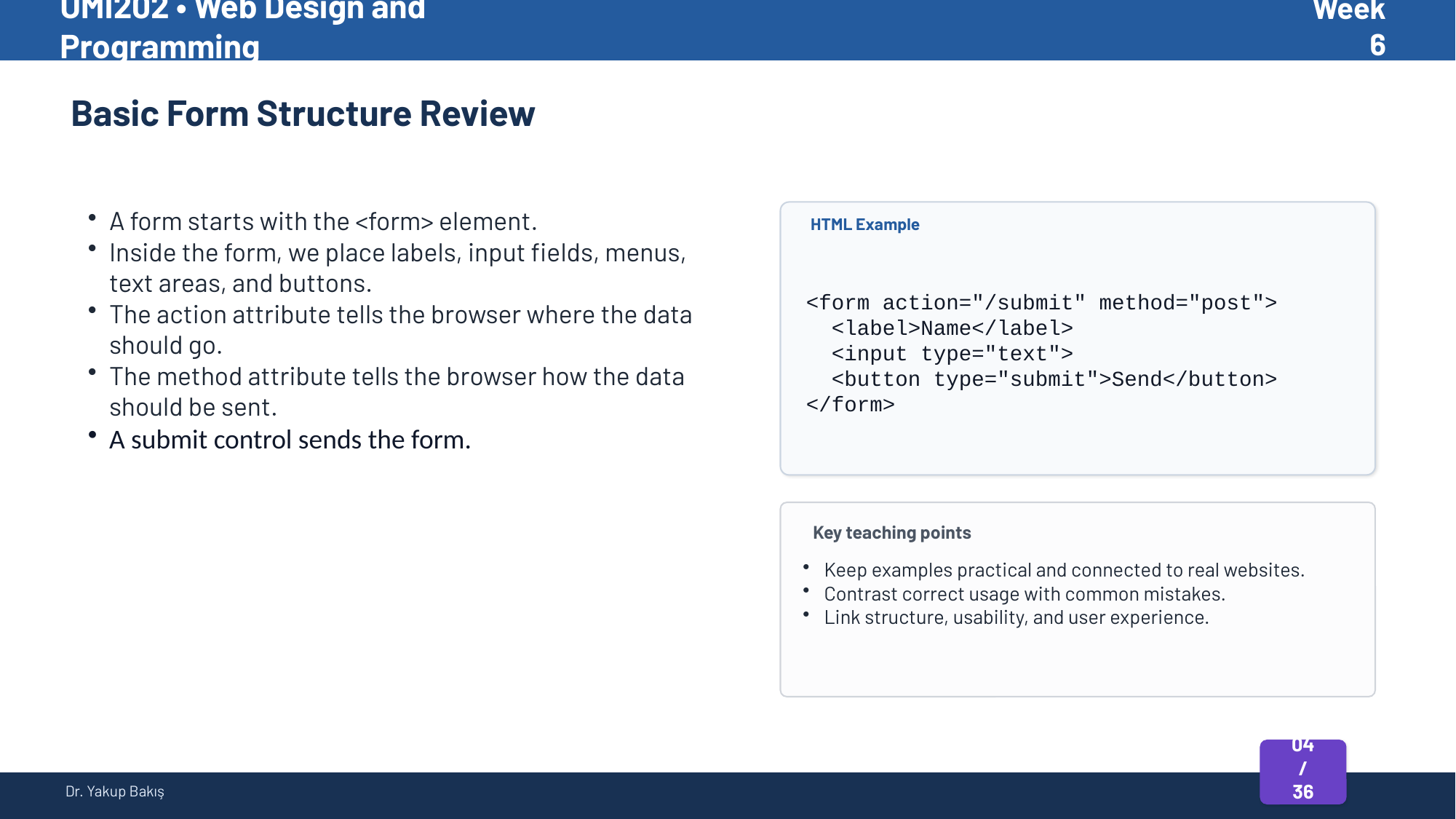

UMI202 • Web Design and Programming
Week 6
Basic Form Structure Review
A form starts with the <form> element.
Inside the form, we place labels, input fields, menus, text areas, and buttons.
The action attribute tells the browser where the data should go.
The method attribute tells the browser how the data should be sent.
A submit control sends the form.

HTML Example
<form action="/submit" method="post">
  <label>Name</label>
  <input type="text">
  <button type="submit">Send</button>
</form>

Key teaching points
Keep examples practical and connected to real websites.
Contrast correct usage with common mistakes.
Link structure, usability, and user experience.

04 / 36

Dr. Yakup Bakış